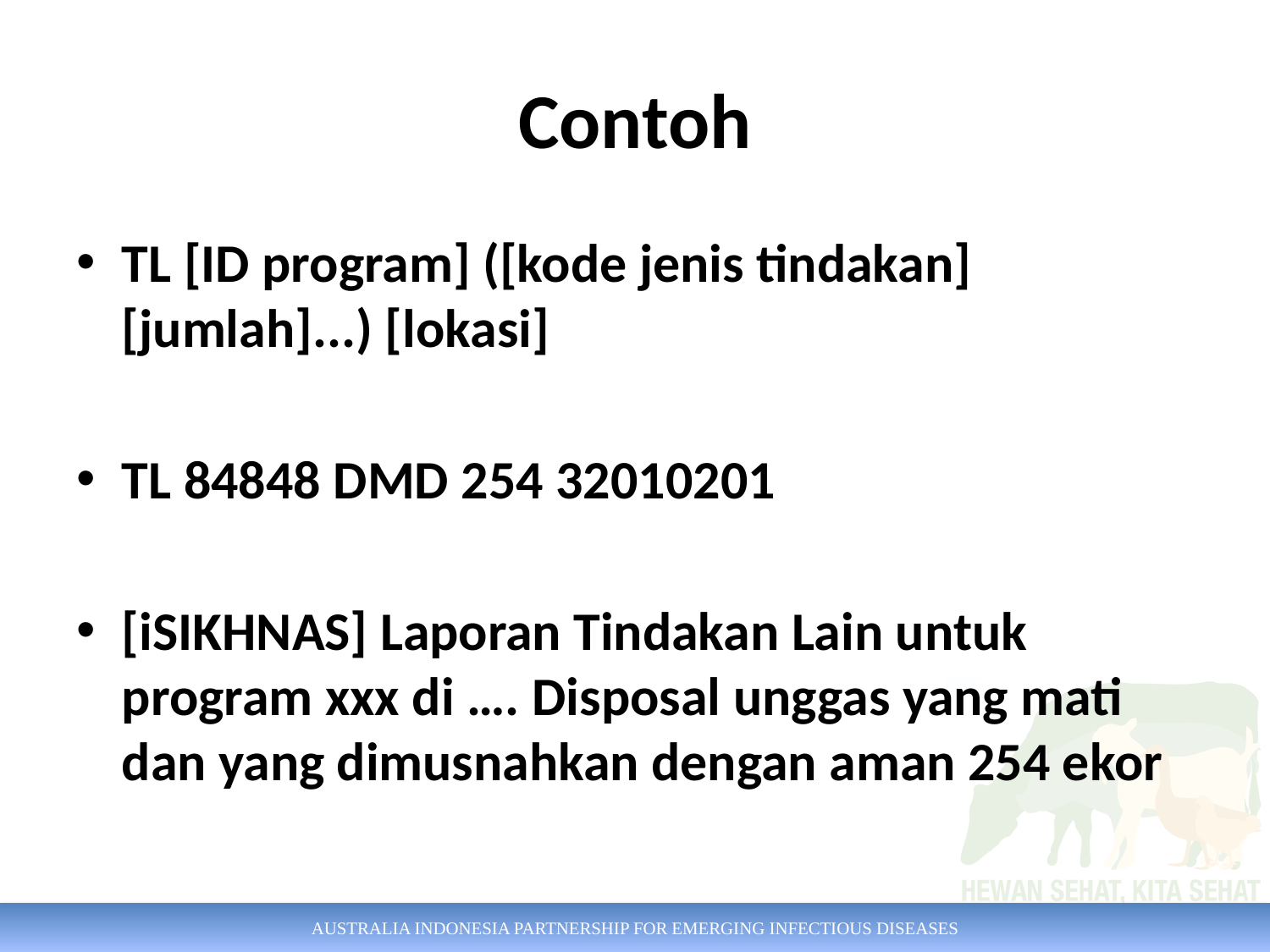

# Contoh
TL [ID program] ([kode jenis tindakan] [jumlah]...) [lokasi]

TL 84848 DMD 254 32010201

[iSIKHNAS] Laporan Tindakan Lain untuk program xxx di …. Disposal unggas yang mati dan yang dimusnahkan dengan aman 254 ekor